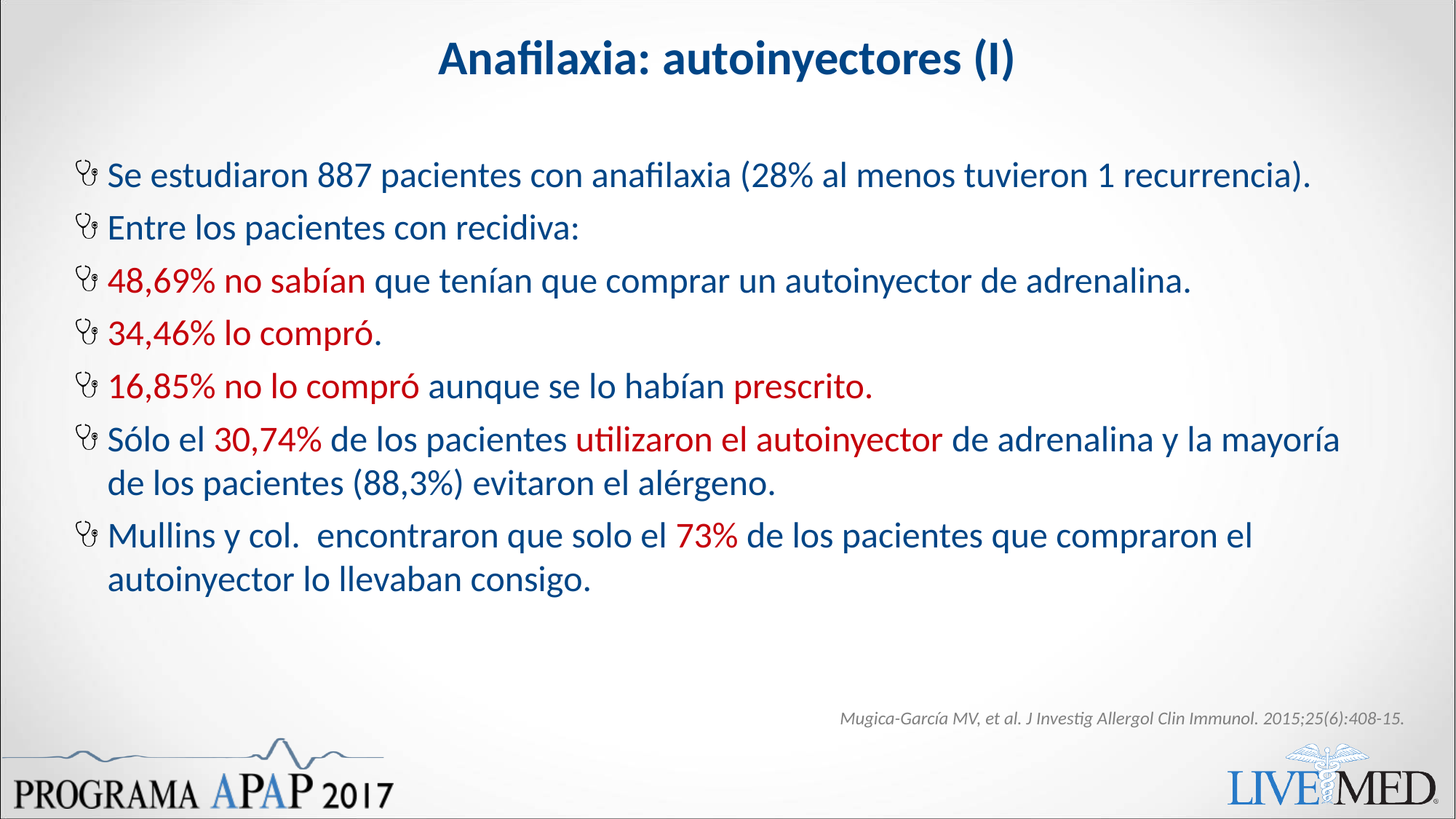

# Anafilaxia: autoinyectores (I)
Se estudiaron 887 pacientes con anafilaxia (28% al menos tuvieron 1 recurrencia).
Entre los pacientes con recidiva:
48,69% no sabían que tenían que comprar un autoinyector de adrenalina.
34,46% lo compró.
16,85% no lo compró aunque se lo habían prescrito.
Sólo el 30,74% de los pacientes utilizaron el autoinyector de adrenalina y la mayoría de los pacientes (88,3%) evitaron el alérgeno.
Mullins y col.  encontraron que solo el 73% de los pacientes que compraron el autoinyector lo llevaban consigo.

Mugica-García MV, et al. J Investig Allergol Clin Immunol. 2015;25(6):408-15.